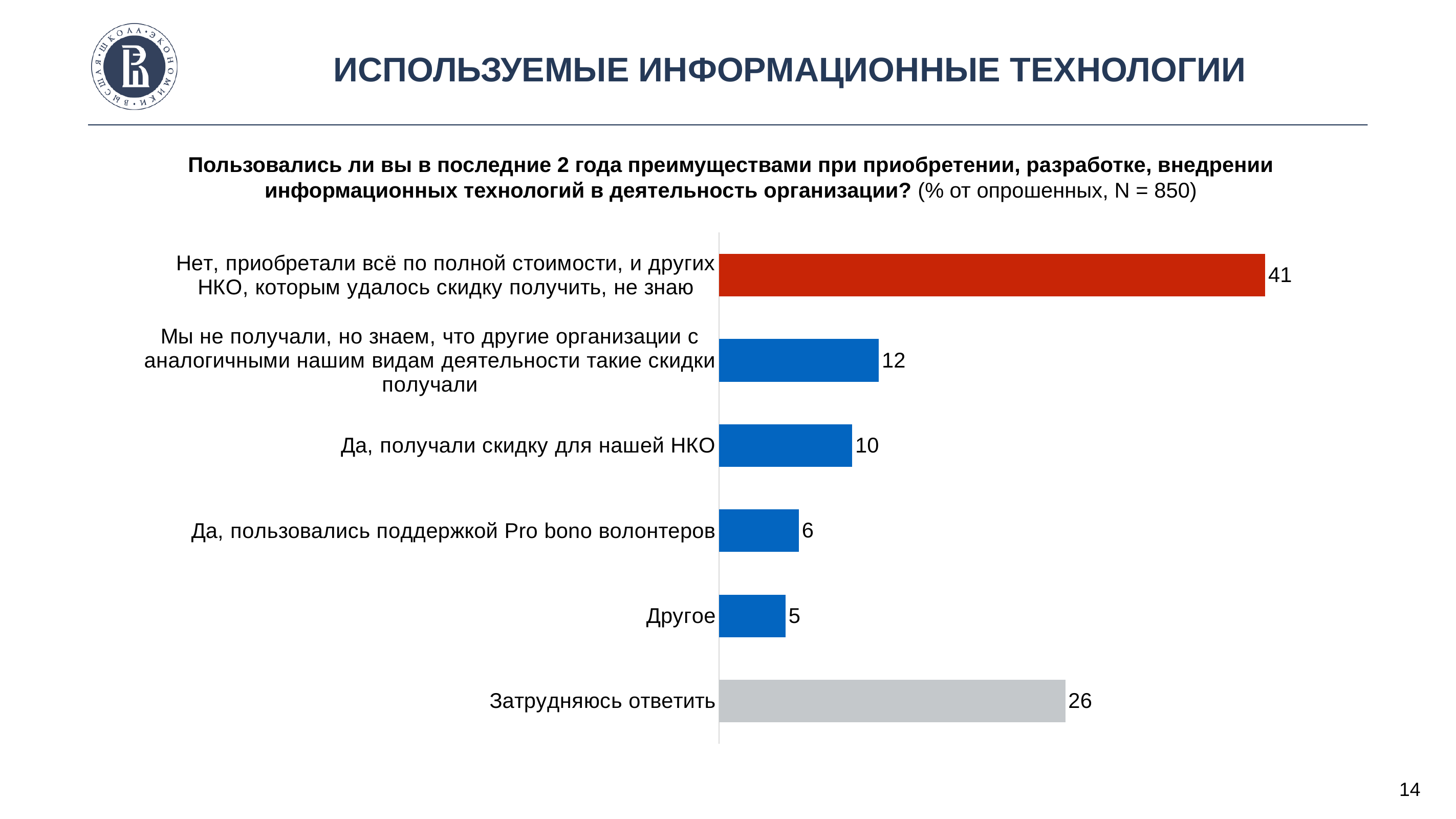

Используемые информационные технологии
Пользовались ли вы в последние 2 года преимуществами при приобретении, разработке, внедрении информационных технологий в деятельность организации? (% от опрошенных, N = 850)

### Chart

| Category | 2018 |
|---|---|
| Нет, приобретали всё по полной стоимости, и других НКО, которым удалось скидку получить, не знаю | 41.0 |
| Мы не получали, но знаем, что другие организации с аналогичными нашим видам деятельности такие скидки получали | 12.0 |
| Да, получали скидку для нашей НКО | 10.0 |
| Да, пользовались поддержкой Pro bono волонтеров | 6.0 |
| Другое | 5.0 |
| Затрудняюсь ответить | 26.0 |
14